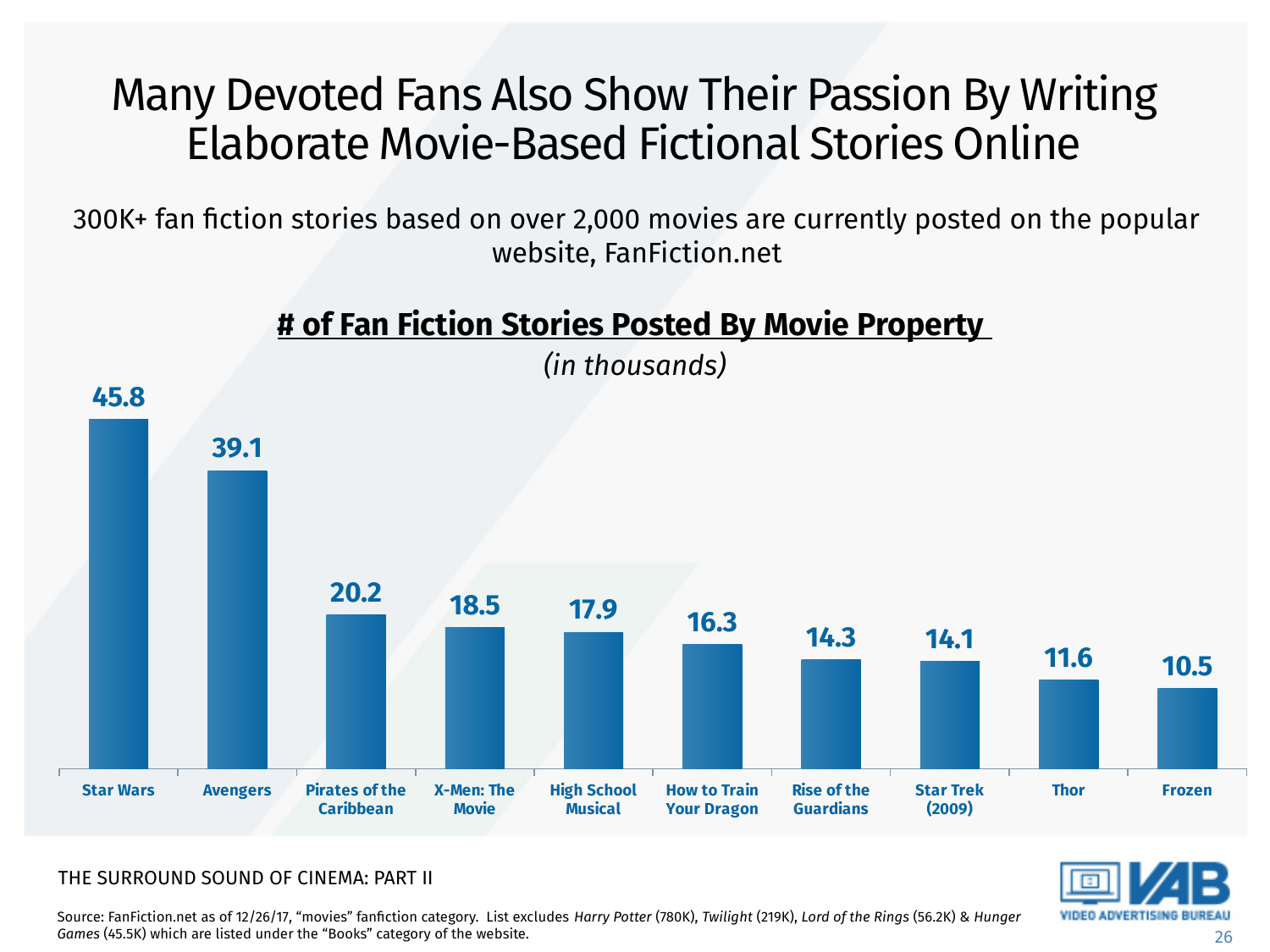

# Many Devoted Fans Also Show Their Passion By Writing Elaborate Movie-Based Fictional Stories Online
300K+ fan fiction stories based on over 2,000 movies are currently posted on the popular website, FanFiction.net
# of Fan Fiction Stories Posted By Movie Property
(in thousands)

### Chart

| Category | # |
|---|---|
| Star Wars | 45.8 |
| Avengers | 39.1 |
| Pirates of the Caribbean | 20.2 |
| X-Men: The Movie | 18.5 |
| High School Musical | 17.9 |
| How to Train Your Dragon | 16.3 |
| Rise of the Guardians | 14.3 |
| Star Trek (2009) | 14.1 |
| Thor | 11.6 |
| Frozen | 10.5 |
THE SURROUND SOUND OF CINEMA: part ii
Source: FanFiction.net as of 12/26/17, “movies” fanfiction category.  List excludes Harry Potter (780K), Twilight (219K), Lord of the Rings (56.2K) & Hunger Games (45.5K) which are listed under the “Books” category of the website.